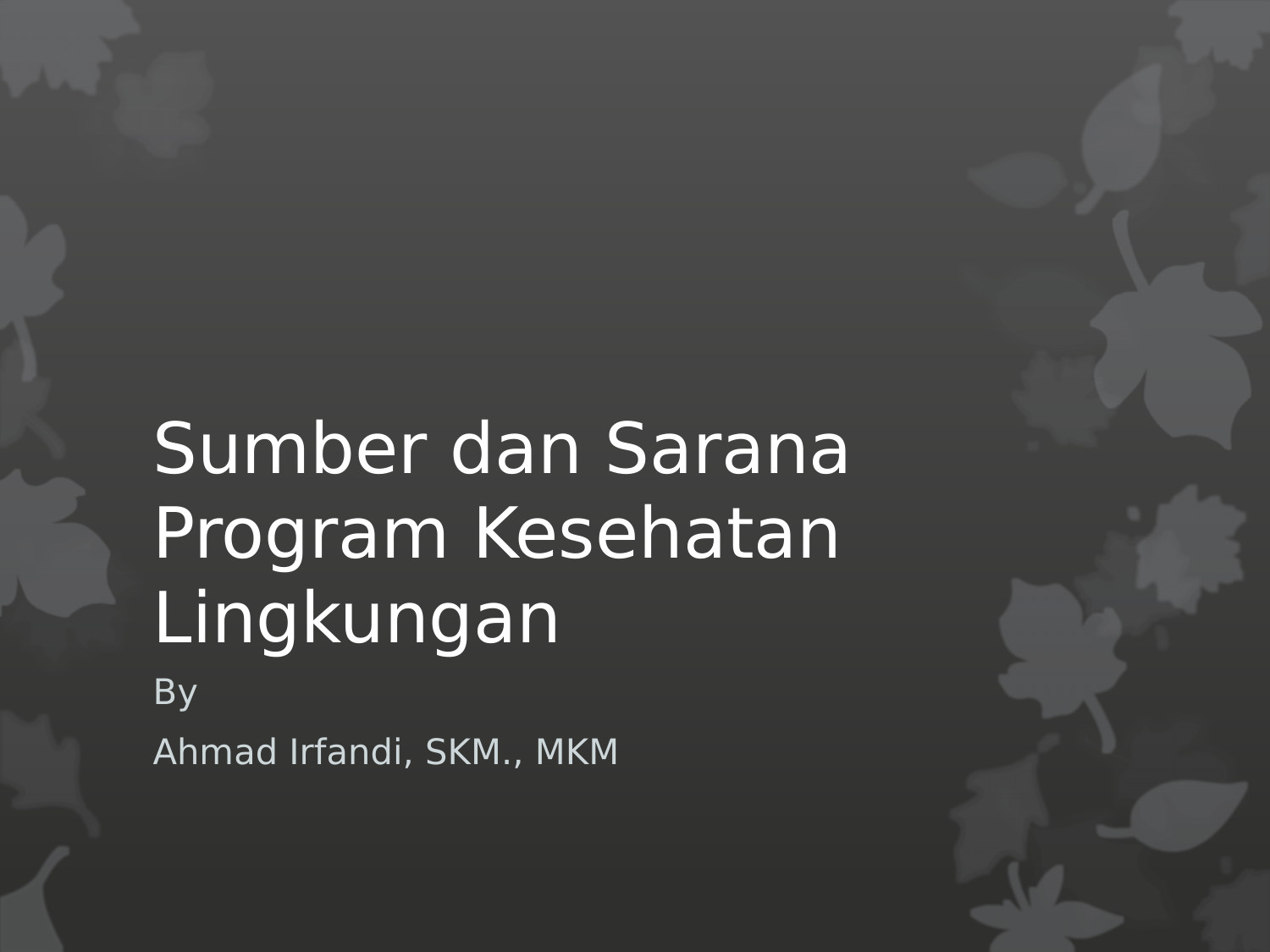

# Sumber dan Sarana Program Kesehatan Lingkungan
By
Ahmad Irfandi, SKM., MKM